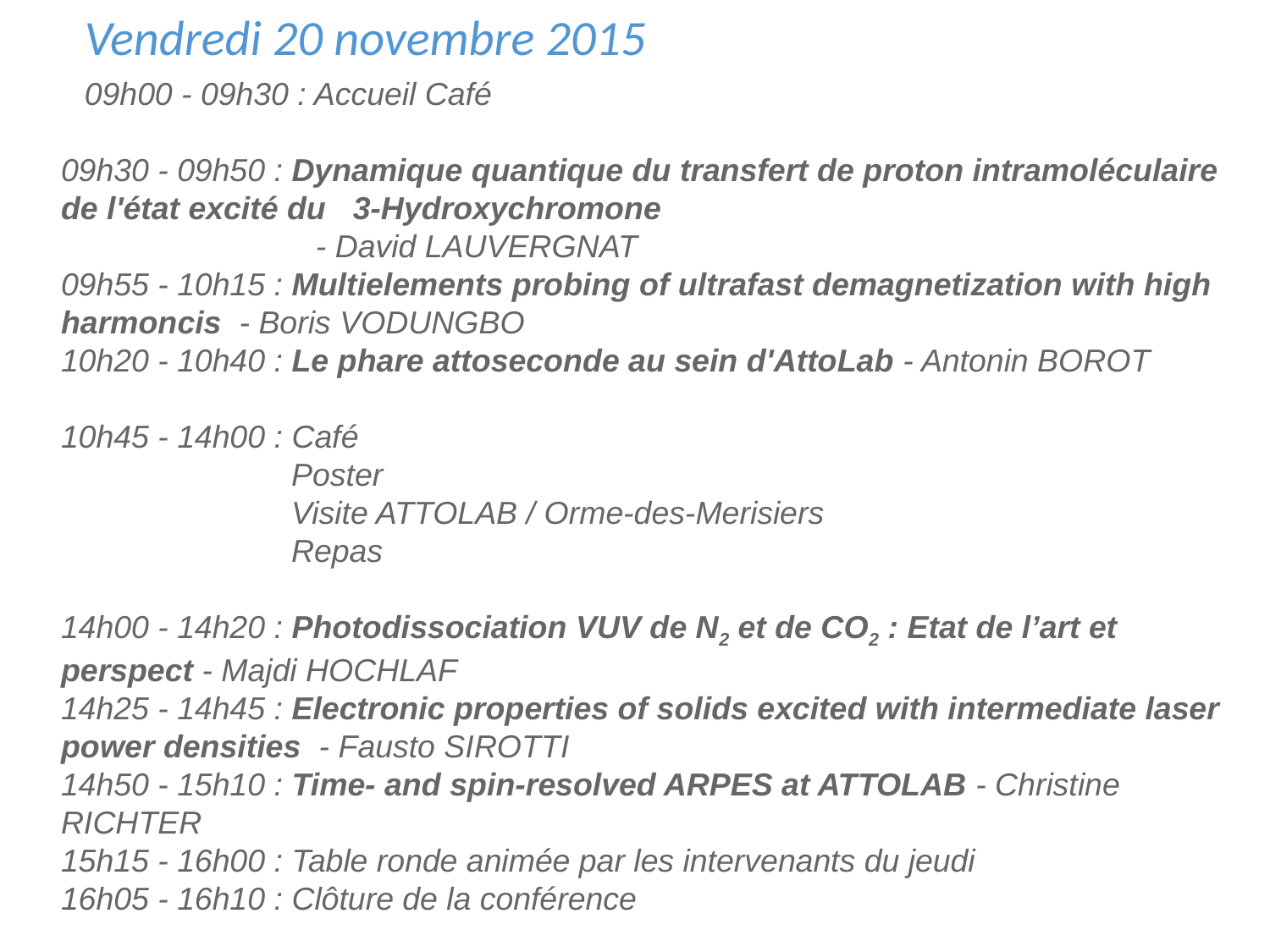

Vendredi 20 novembre 2015
09h00 - 09h30 : Accueil Café
09h30 - 09h50 : Dynamique quantique du transfert de proton intramoléculaire de l'état excité du   3-Hydroxychromone
                          - David LAUVERGNAT
09h55 - 10h15 : Multielements probing of ultrafast demagnetization with high harmoncis  - Boris VODUNGBO
10h20 - 10h40 : Le phare attoseconde au sein d'AttoLab - Antonin BOROT
10h45 - 14h00 : Café
                          Poster
                          Visite ATTOLAB / Orme-des-Merisiers
                          Repas
14h00 - 14h20 : Photodissociation VUV de N2 et de CO2 : Etat de l’art et perspect - Majdi HOCHLAF
14h25 - 14h45 : Electronic properties of solids excited with intermediate laser power densities  - Fausto SIROTTI
14h50 - 15h10 : Time- and spin-resolved ARPES at ATTOLAB - Christine RICHTER
15h15 - 16h00 : Table ronde animée par les intervenants du jeudi
16h05 - 16h10 : Clôture de la conférence